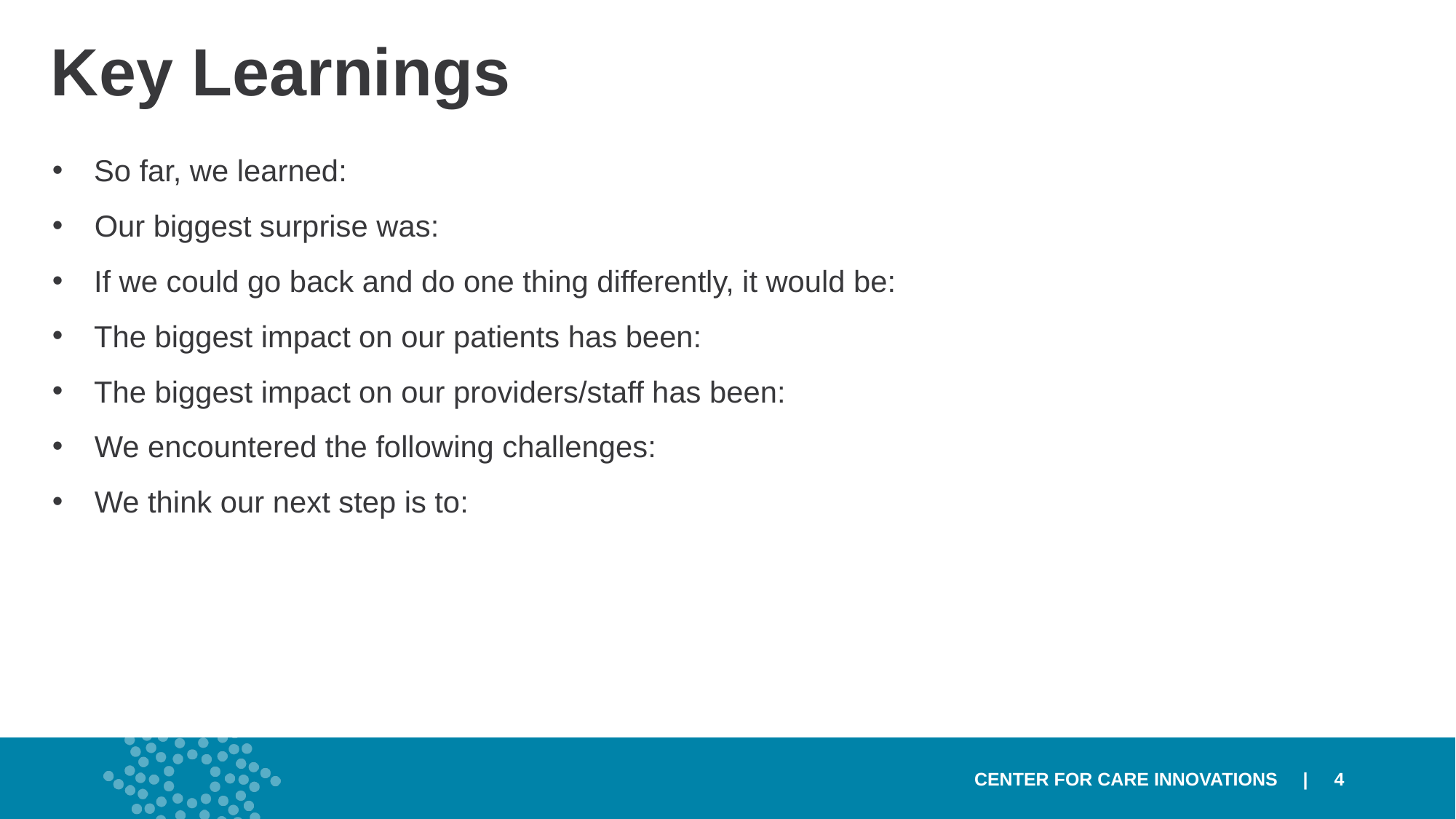

# Key Learnings
So far, we learned:
Our biggest surprise was:
If we could go back and do one thing differently, it would be:
The biggest impact on our patients has been:
The biggest impact on our providers/staff has been:
We encountered the following challenges:
We think our next step is to:
CENTER FOR CARE INNOVATIONS     |     4